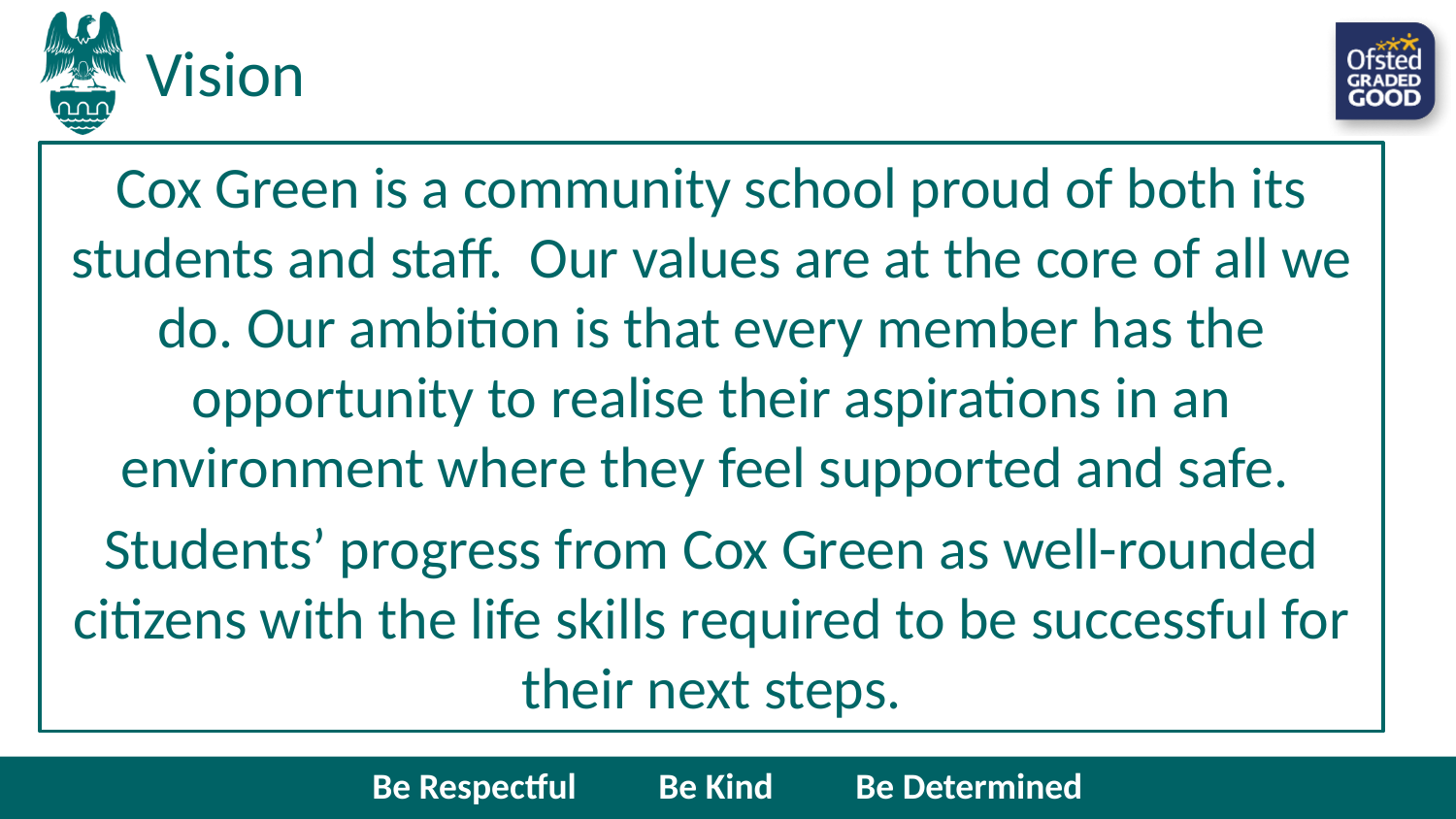

# Vision
Cox Green is a community school proud of both its students and staff.  Our values are at the core of all we do. Our ambition is that every member has the opportunity to realise their aspirations in an environment where they feel supported and safe.
Students’ progress from Cox Green as well-rounded citizens with the life skills required to be successful for their next steps.